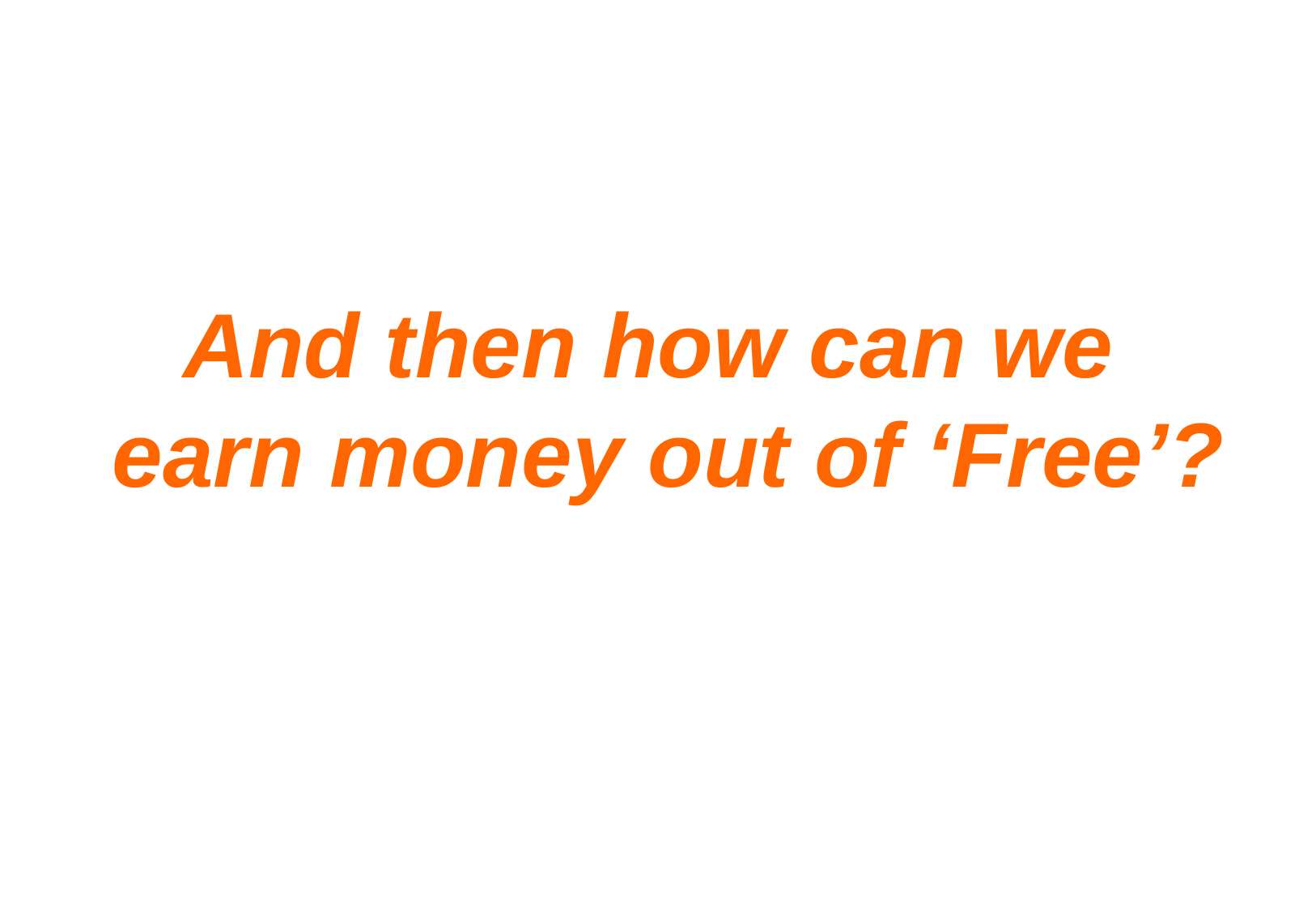

And then how can we
earn money out of ‘Free’?